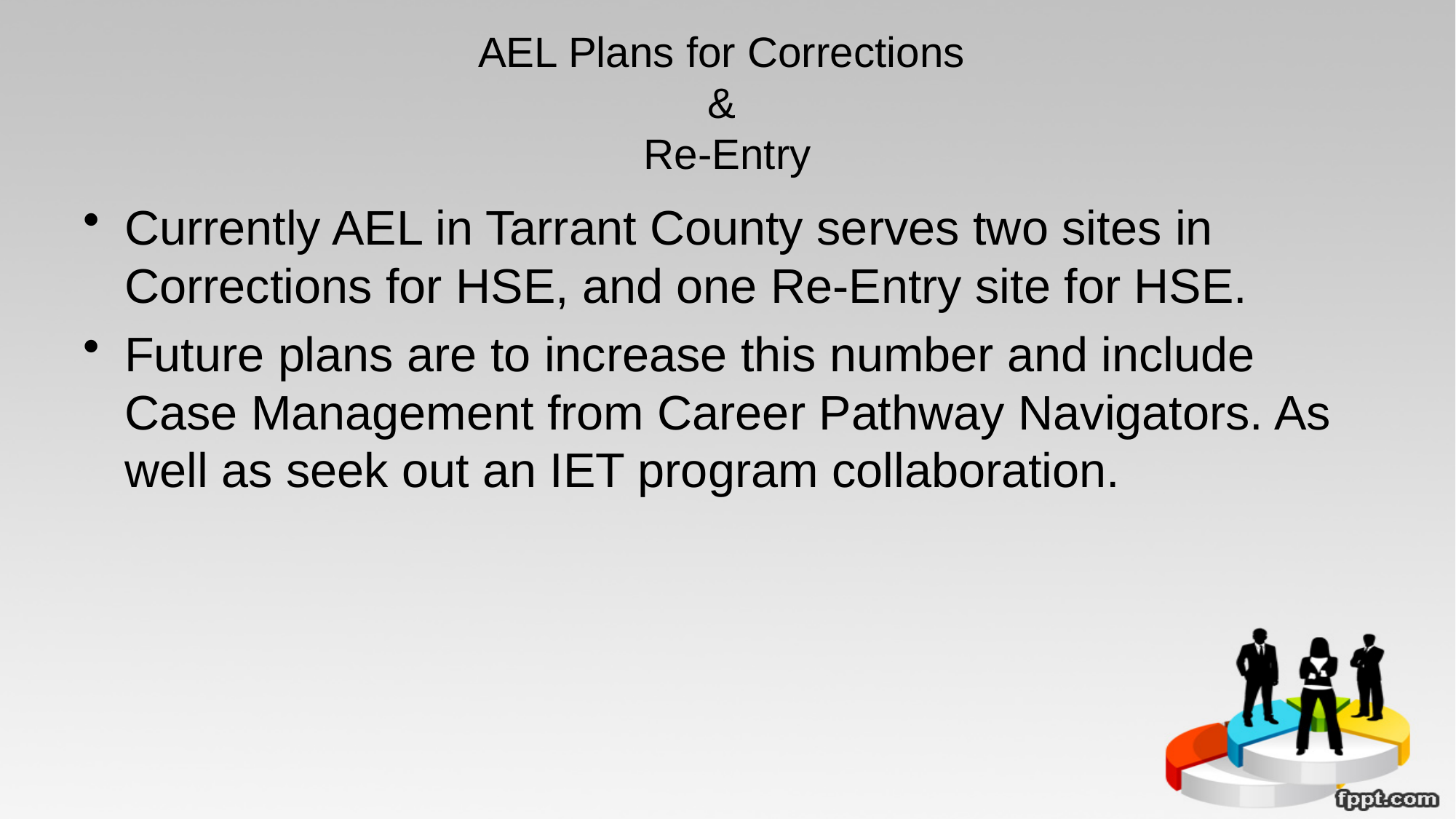

# AEL Plans for Corrections & Re-Entry
Currently AEL in Tarrant County serves two sites in Corrections for HSE, and one Re-Entry site for HSE.
Future plans are to increase this number and include Case Management from Career Pathway Navigators. As well as seek out an IET program collaboration.